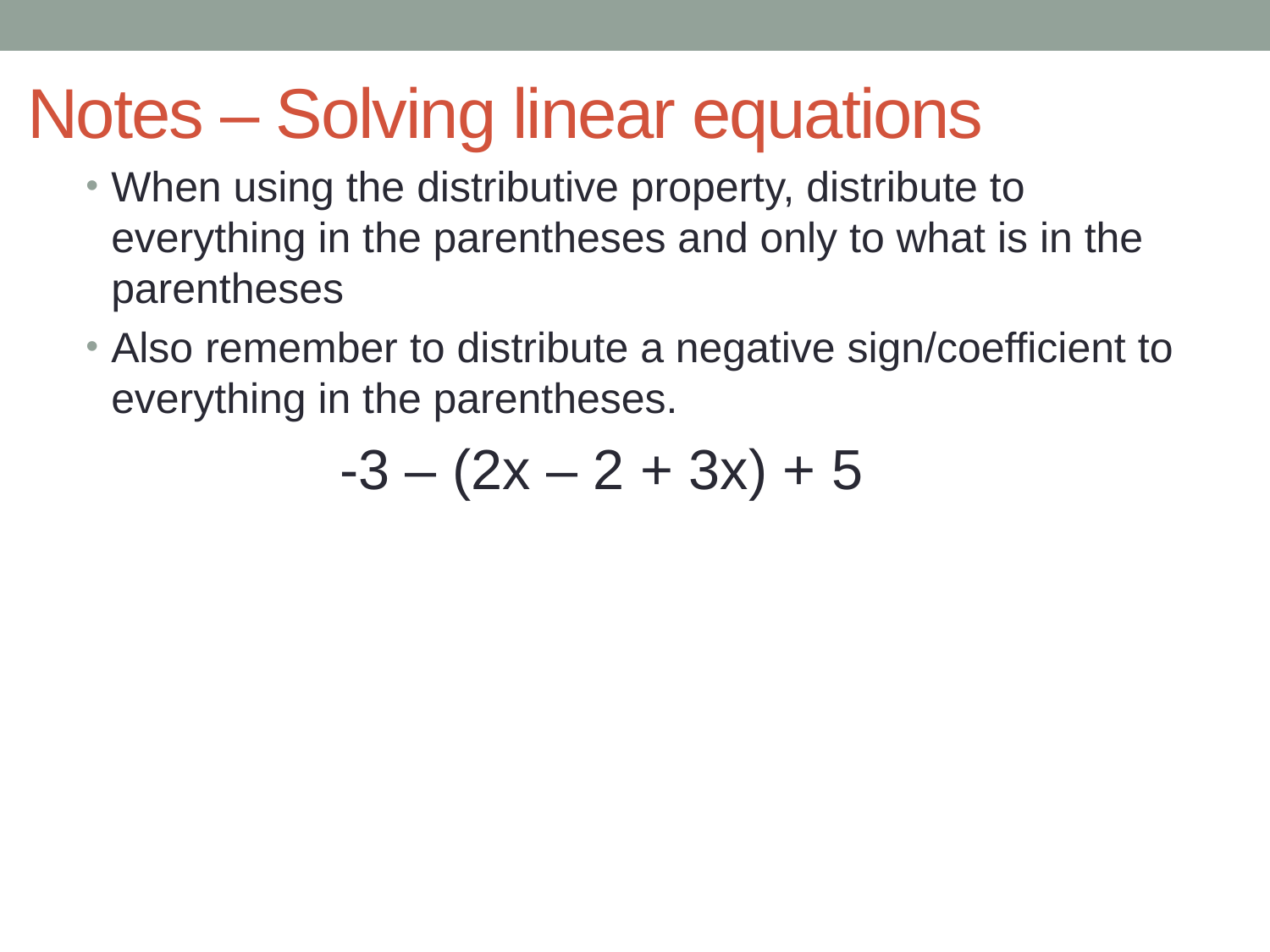

# Notes – Solving linear equations
When using the distributive property, distribute to everything in the parentheses and only to what is in the parentheses
Also remember to distribute a negative sign/coefficient to everything in the parentheses.
		-3 – (2x – 2 + 3x) + 5